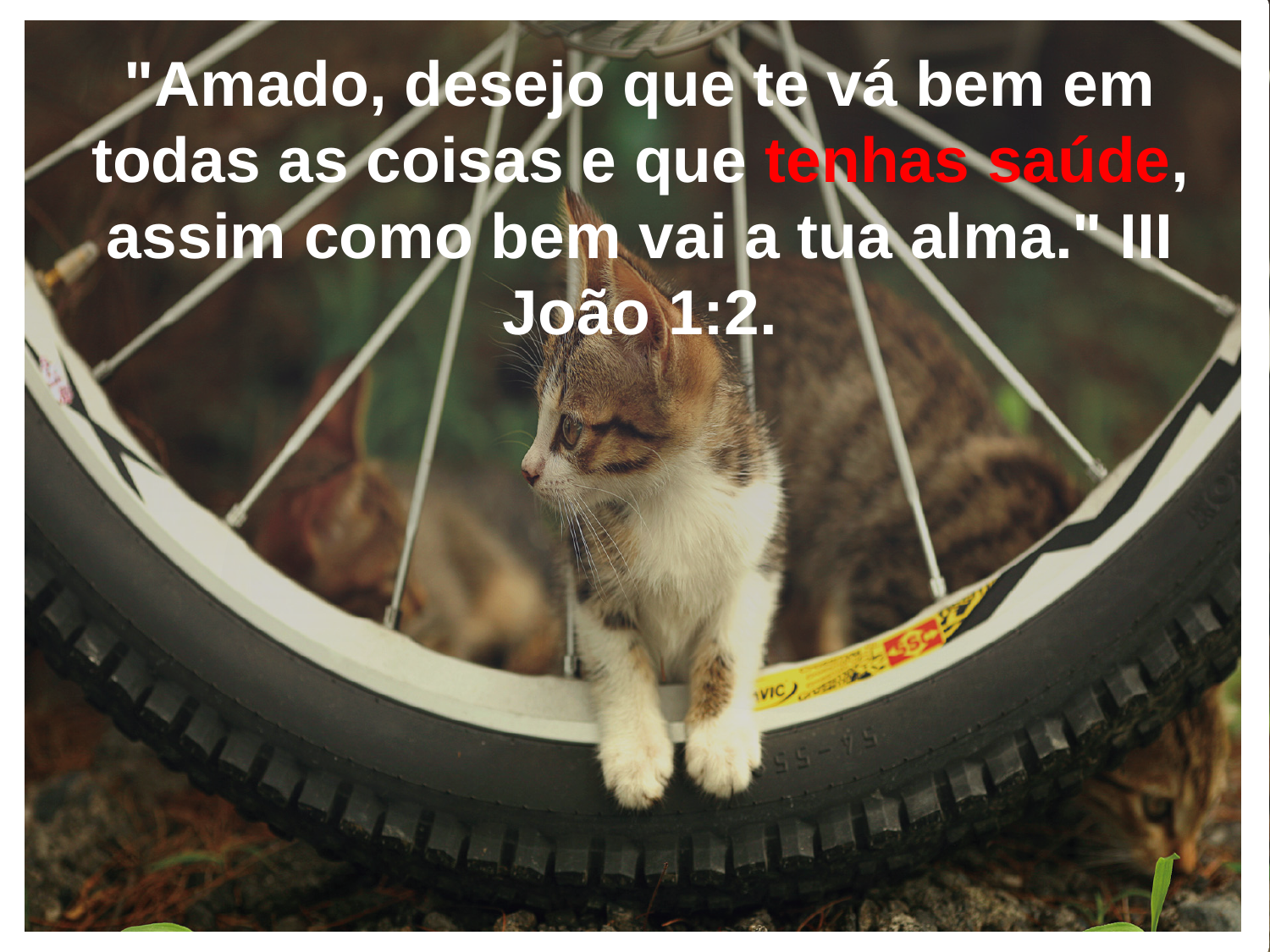

"Amado, desejo que te vá bem em todas as coisas e que tenhas saúde, assim como bem vai a tua alma." III João 1:2.